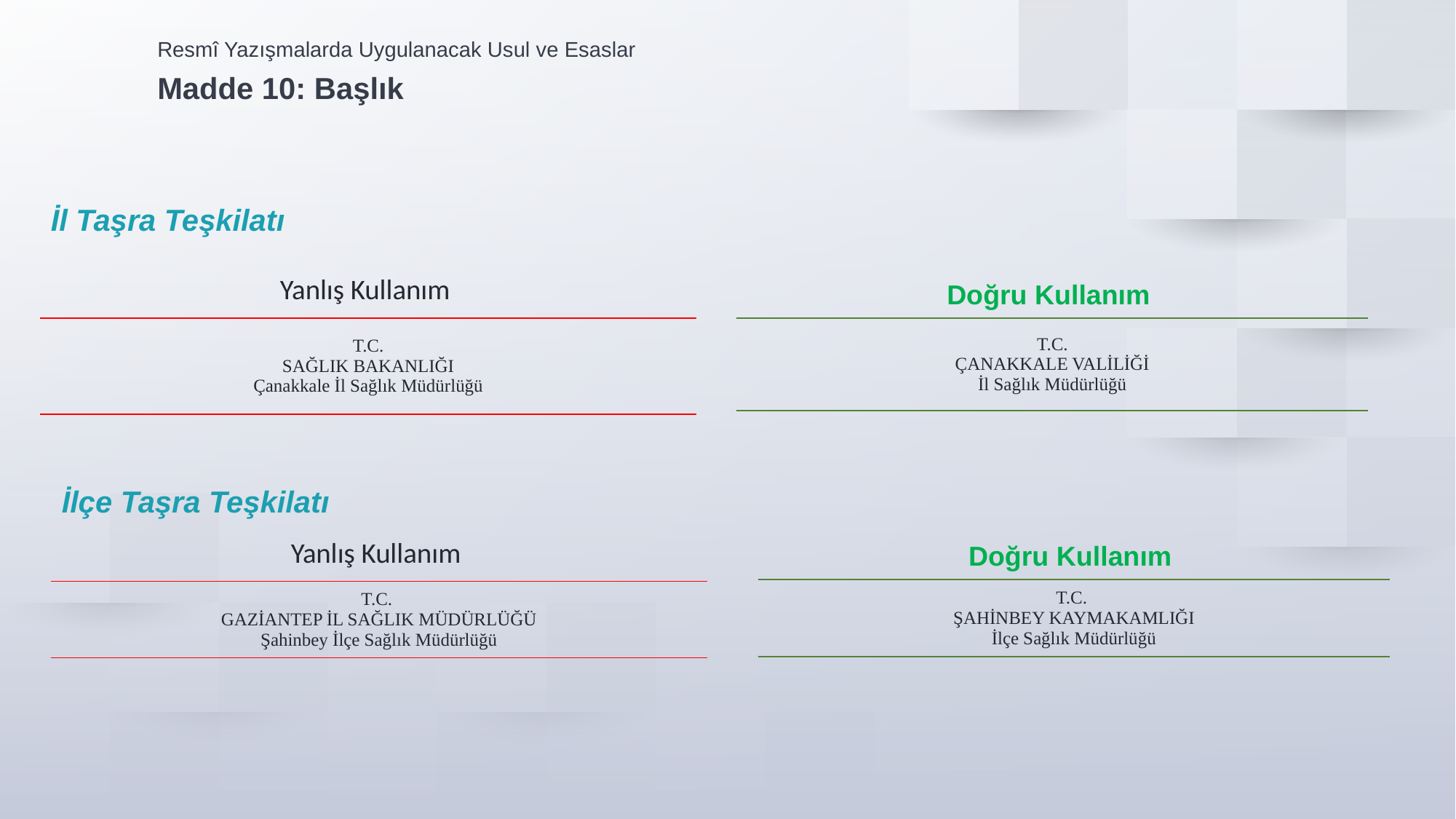

Resmî Yazışmalarda Uygulanacak Usul ve Esaslar
Madde 10: Başlık
İl Taşra Teşkilatı
| Yanlış Kullanım |
| --- |
| T.C. SAĞLIK BAKANLIĞI Çanakkale İl Sağlık Müdürlüğü |
|  |
| Doğru Kullanım |
| --- |
| T.C. ÇANAKKALE VALİLİĞİ İl Sağlık Müdürlüğü |
|  |
İlçe Taşra Teşkilatı
| Doğru Kullanım |
| --- |
| T.C. ŞAHİNBEY KAYMAKAMLIĞI İlçe Sağlık Müdürlüğü |
|  |
| Yanlış Kullanım |
| --- |
| T.C. GAZİANTEP İL SAĞLIK MÜDÜRLÜĞÜ Şahinbey İlçe Sağlık Müdürlüğü |
|  |